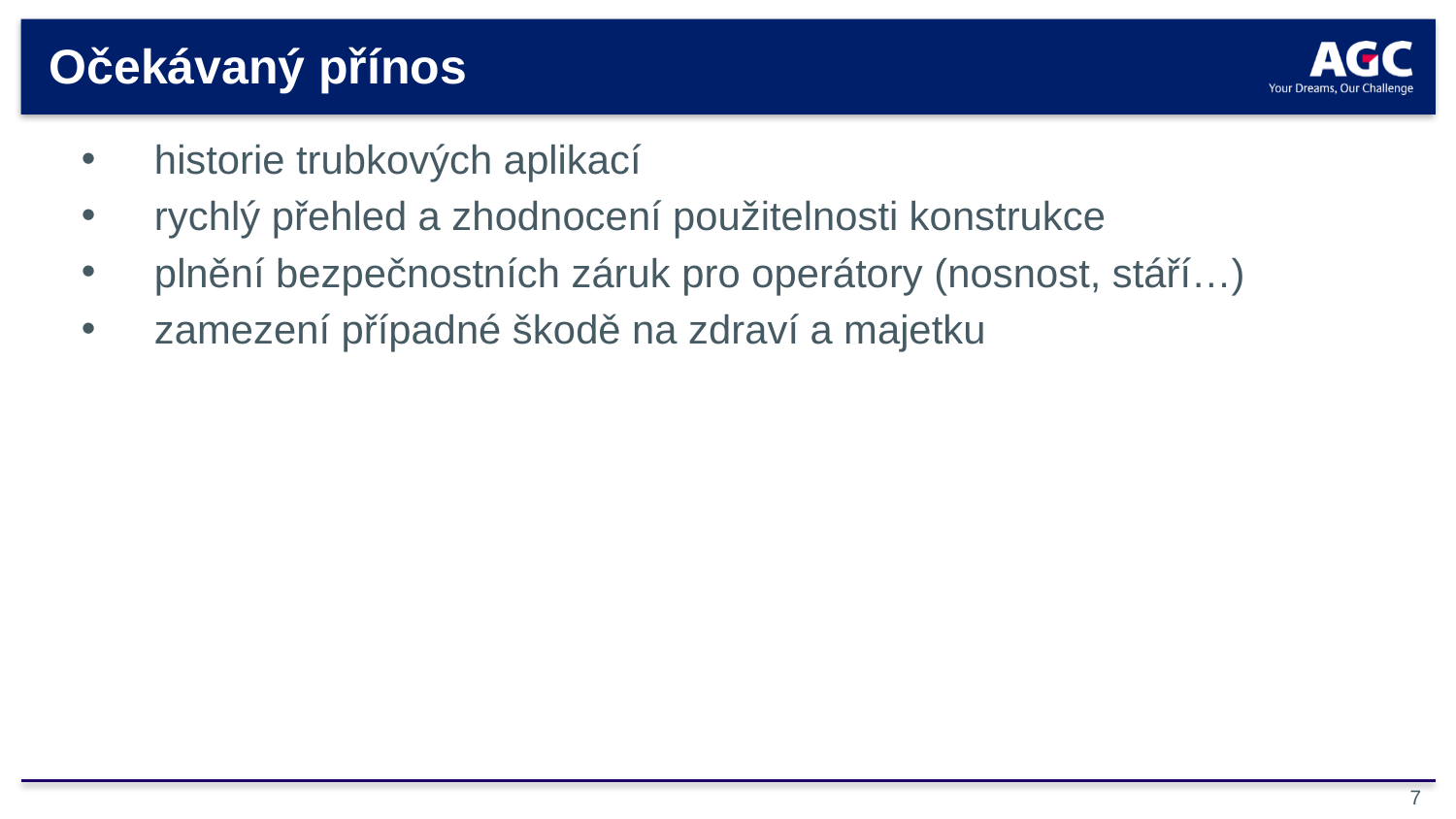

# Očekávaný přínos
historie trubkových aplikací
rychlý přehled a zhodnocení použitelnosti konstrukce
plnění bezpečnostních záruk pro operátory (nosnost, stáří…)
zamezení případné škodě na zdraví a majetku

7